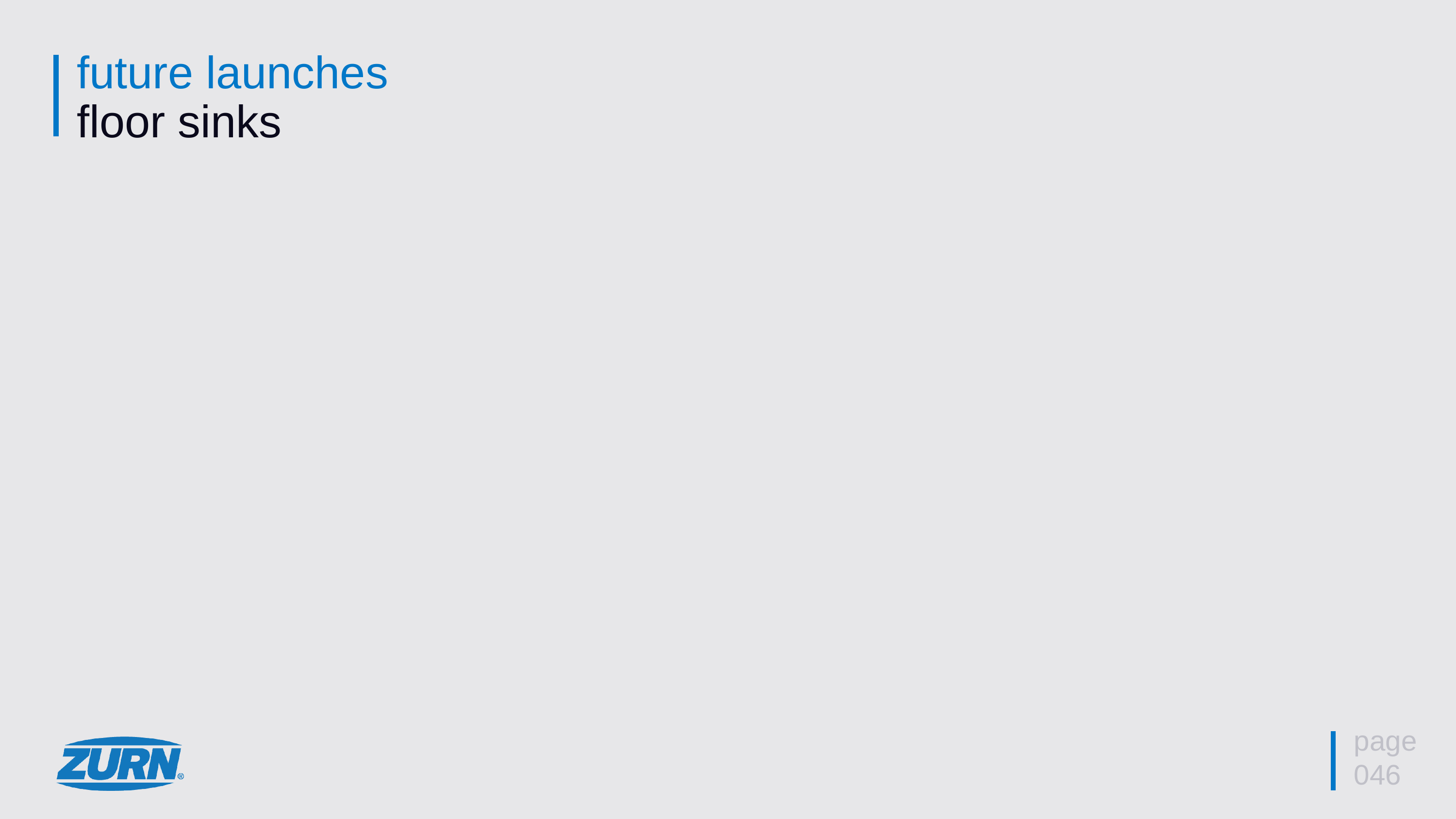

# future launches floor sinks
page
046